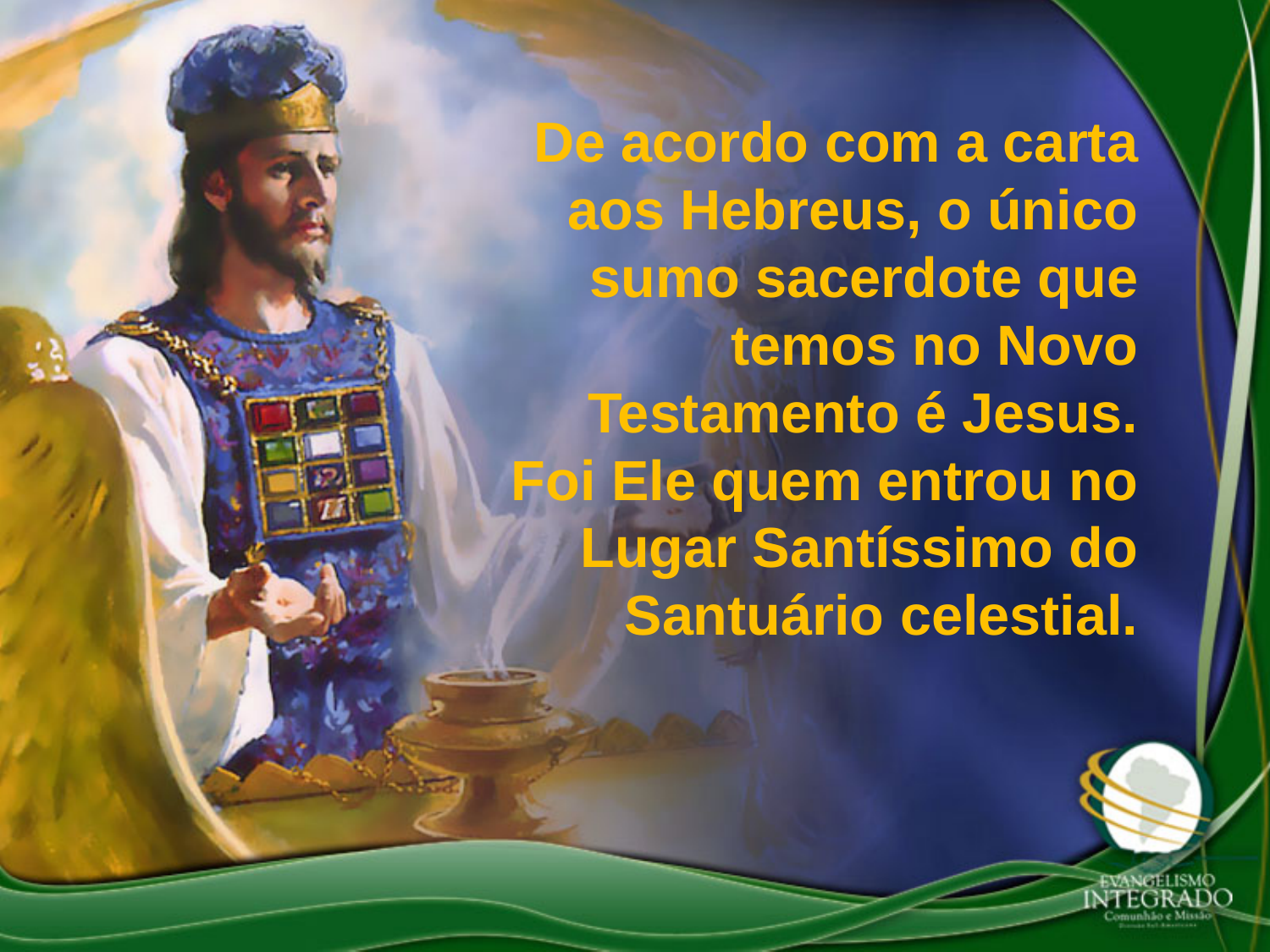

De acordo com a carta aos Hebreus, o único sumo sacerdote que temos no Novo Testamento é Jesus. Foi Ele quem entrou no Lugar Santíssimo do Santuário celestial.